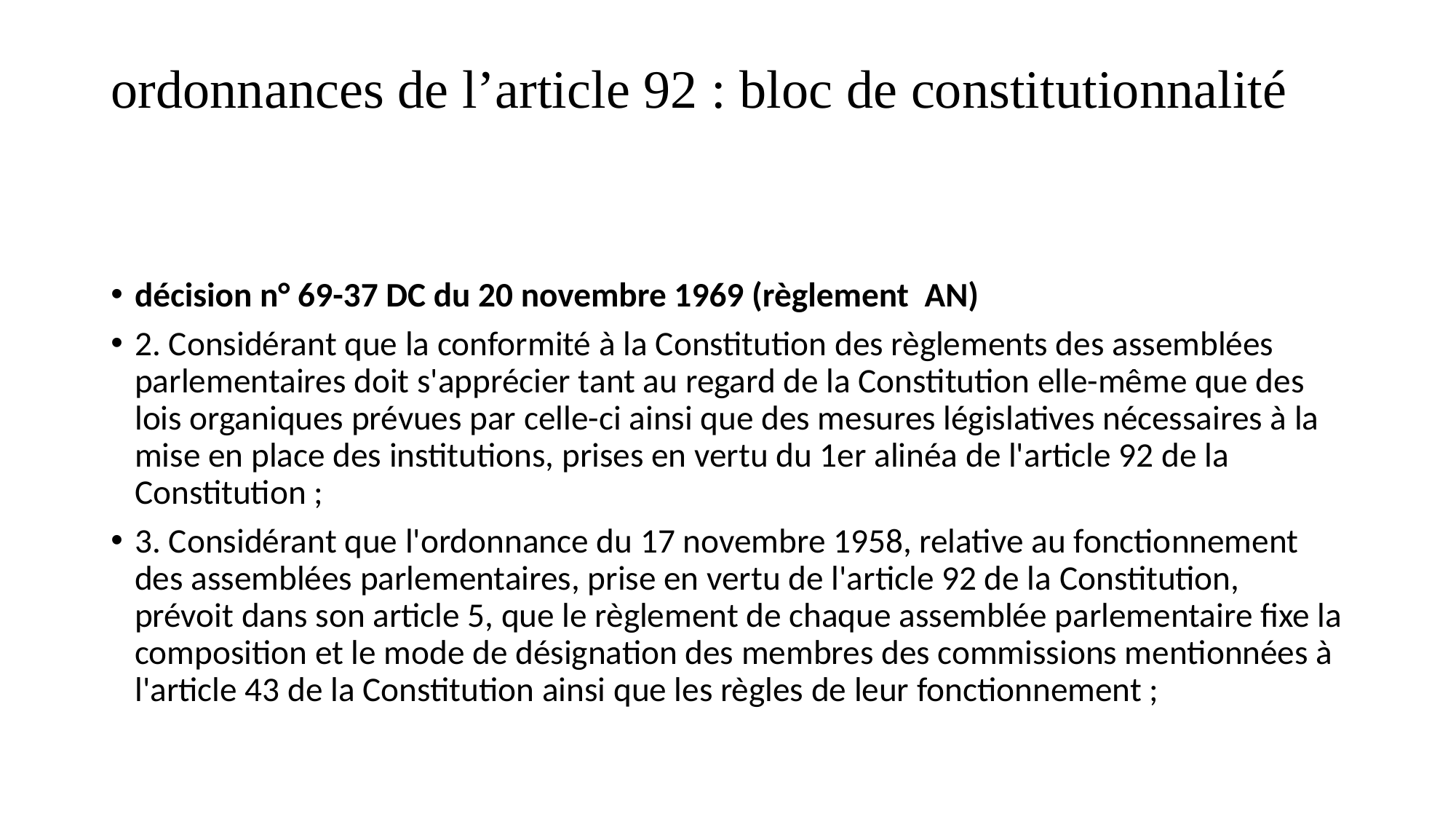

# ordonnances de l’article 92 : bloc de constitutionnalité

décision n° 69-37 DC du 20 novembre 1969 (règlement  AN)
2. Considérant que la conformité à la Constitution des règlements des assemblées parlementaires doit s'apprécier tant au regard de la Constitution elle-même que des lois organiques prévues par celle-ci ainsi que des mesures législatives nécessaires à la mise en place des institutions, prises en vertu du 1er alinéa de l'article 92 de la Constitution ;
3. Considérant que l'ordonnance du 17 novembre 1958, relative au fonctionnement des assemblées parlementaires, prise en vertu de l'article 92 de la Constitution, prévoit dans son article 5, que le règlement de chaque assemblée parlementaire fixe la composition et le mode de désignation des membres des commissions mentionnées à l'article 43 de la Constitution ainsi que les règles de leur fonctionnement ;